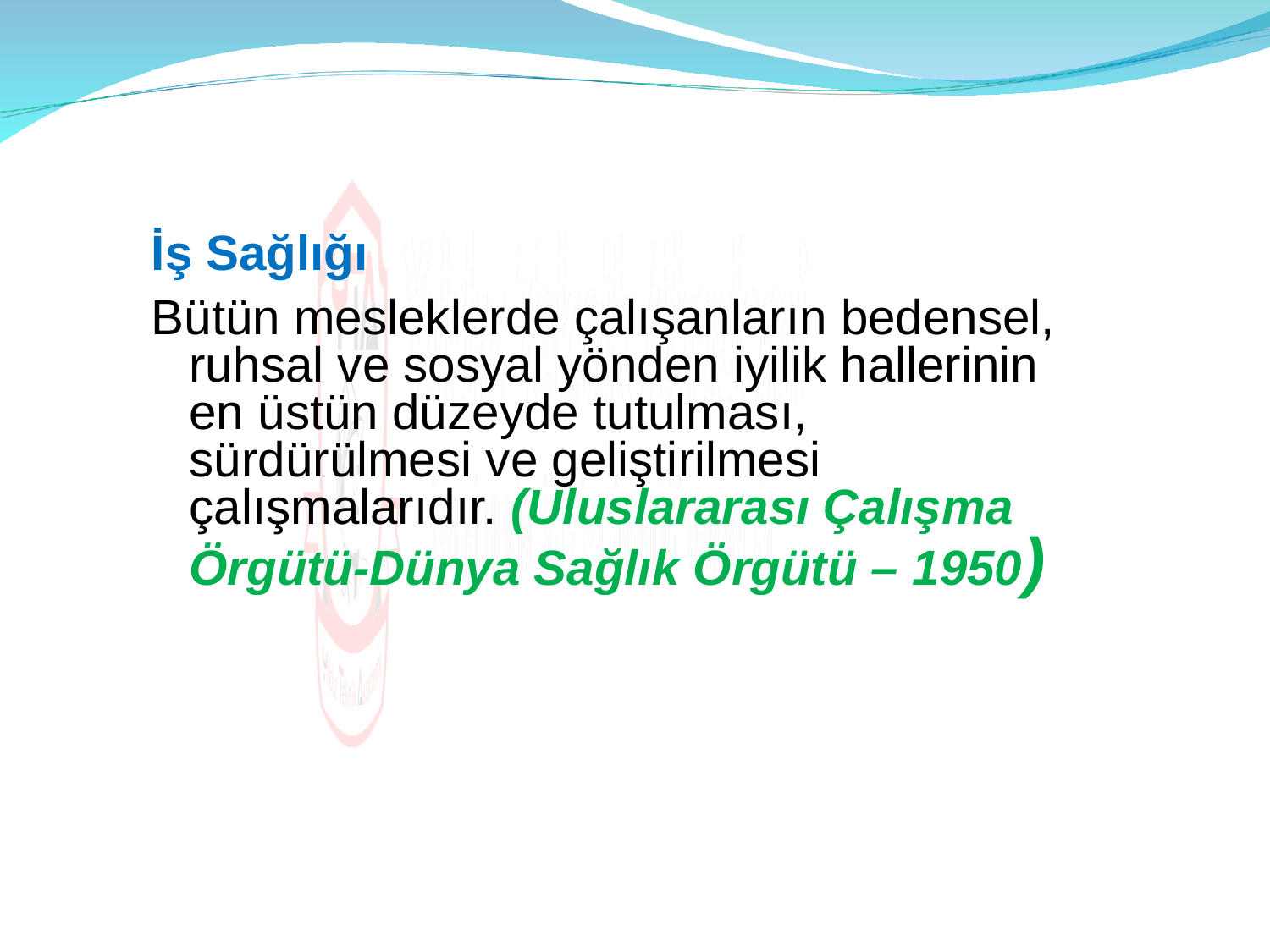

İş Sağlığı
Bütün mesleklerde çalışanların bedensel, ruhsal ve sosyal yönden iyilik hallerinin en üstün düzeyde tutulması, sürdürülmesi ve geliştirilmesi çalışmalarıdır. (Uluslararası Çalışma Örgütü-Dünya Sağlık Örgütü – 1950)